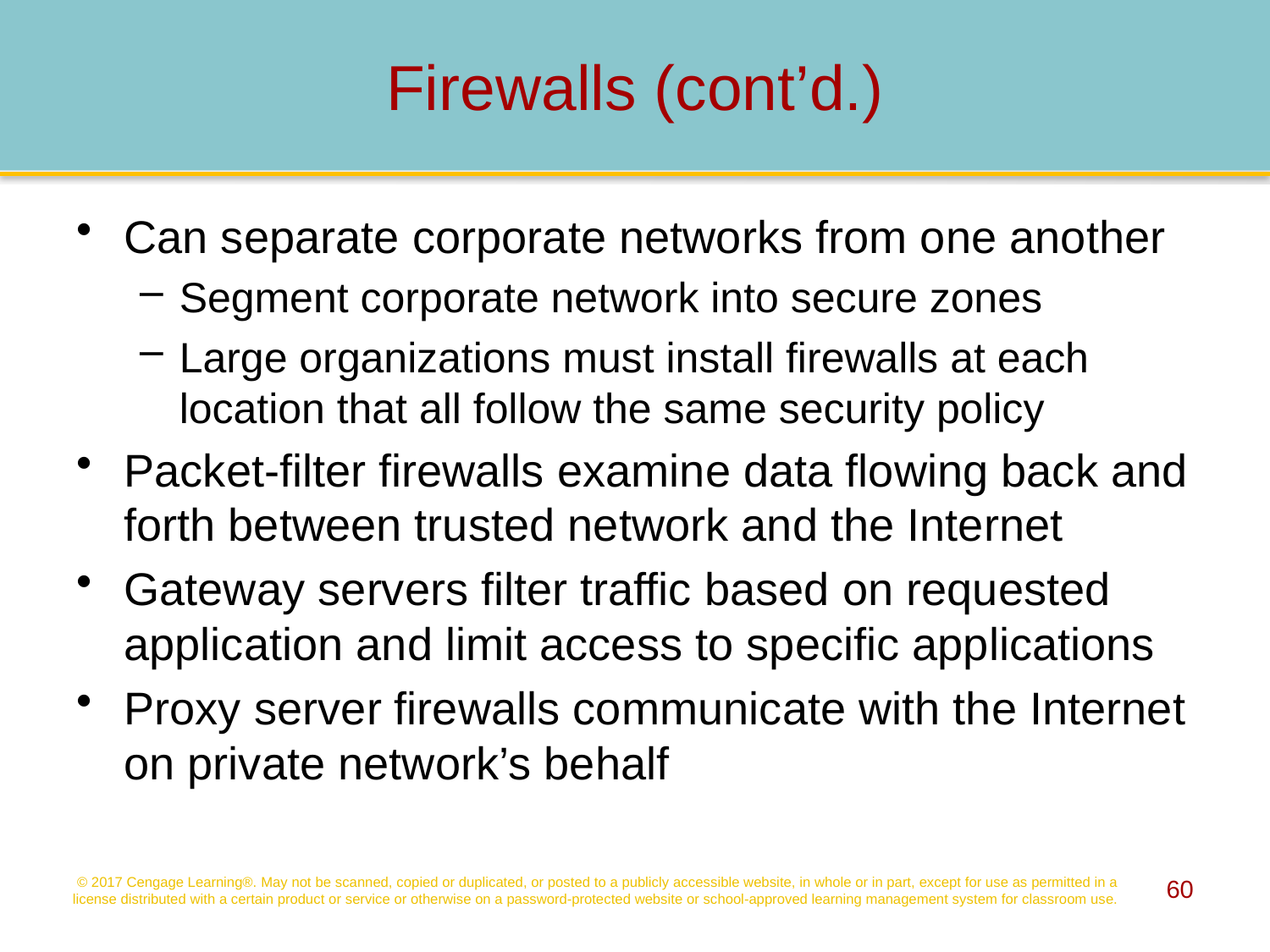

# Firewalls (cont’d.)
Can separate corporate networks from one another
Segment corporate network into secure zones
Large organizations must install firewalls at each location that all follow the same security policy
Packet-filter firewalls examine data flowing back and forth between trusted network and the Internet
Gateway servers filter traffic based on requested application and limit access to specific applications
Proxy server firewalls communicate with the Internet on private network’s behalf

© 2017 Cengage Learning®. May not be scanned, copied or duplicated, or posted to a publicly accessible website, in whole or in part, except for use as permitted in a license distributed with a certain product or service or otherwise on a password-protected website or school-approved learning management system for classroom use.
60